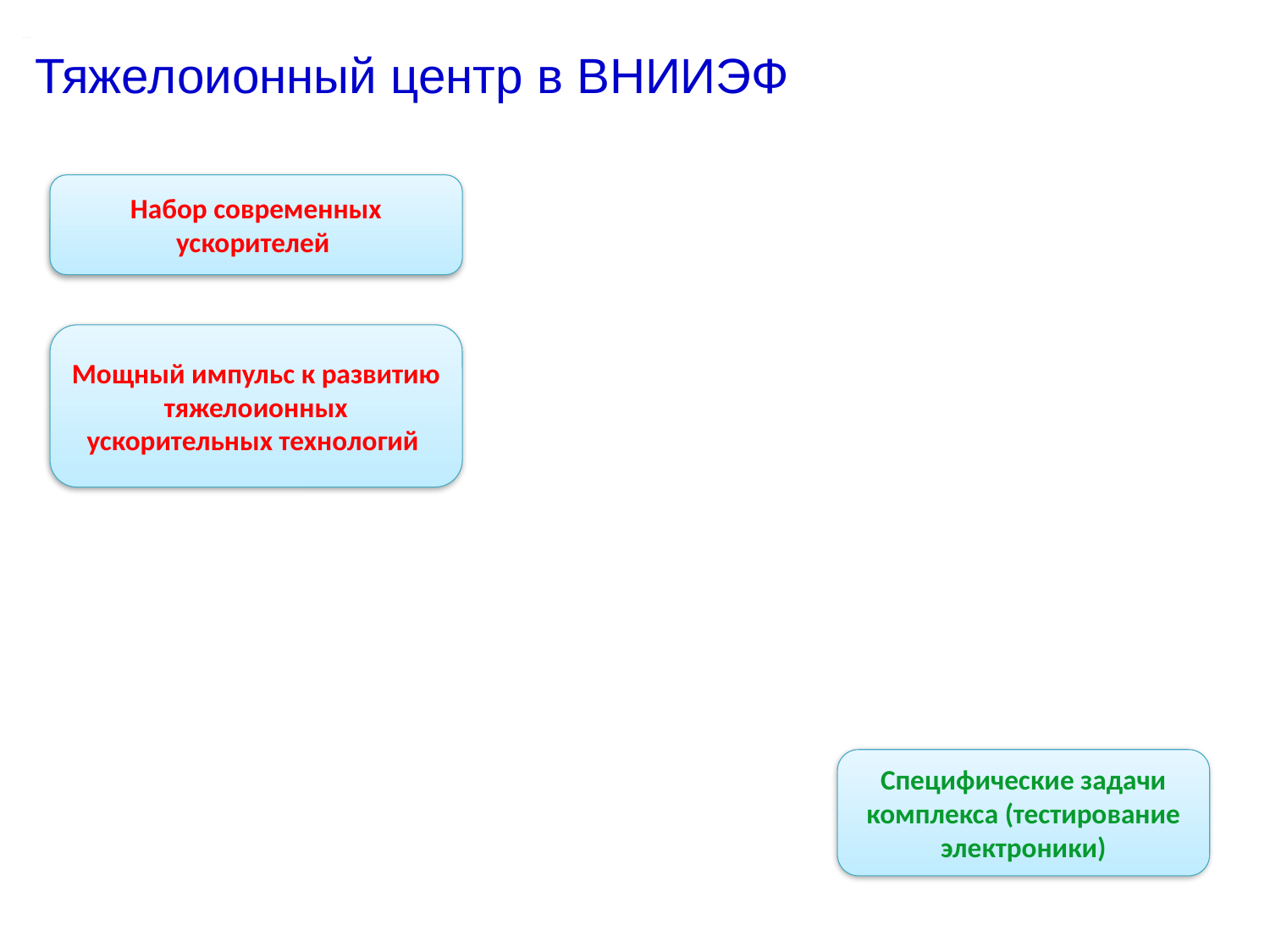

Тяжелоионный центр в ВНИИЭФ
Набор современных ускорителей
Мощный импульс к развитию тяжелоионных ускорительных технологий
Специфические задачи комплекса (тестирование электроники)